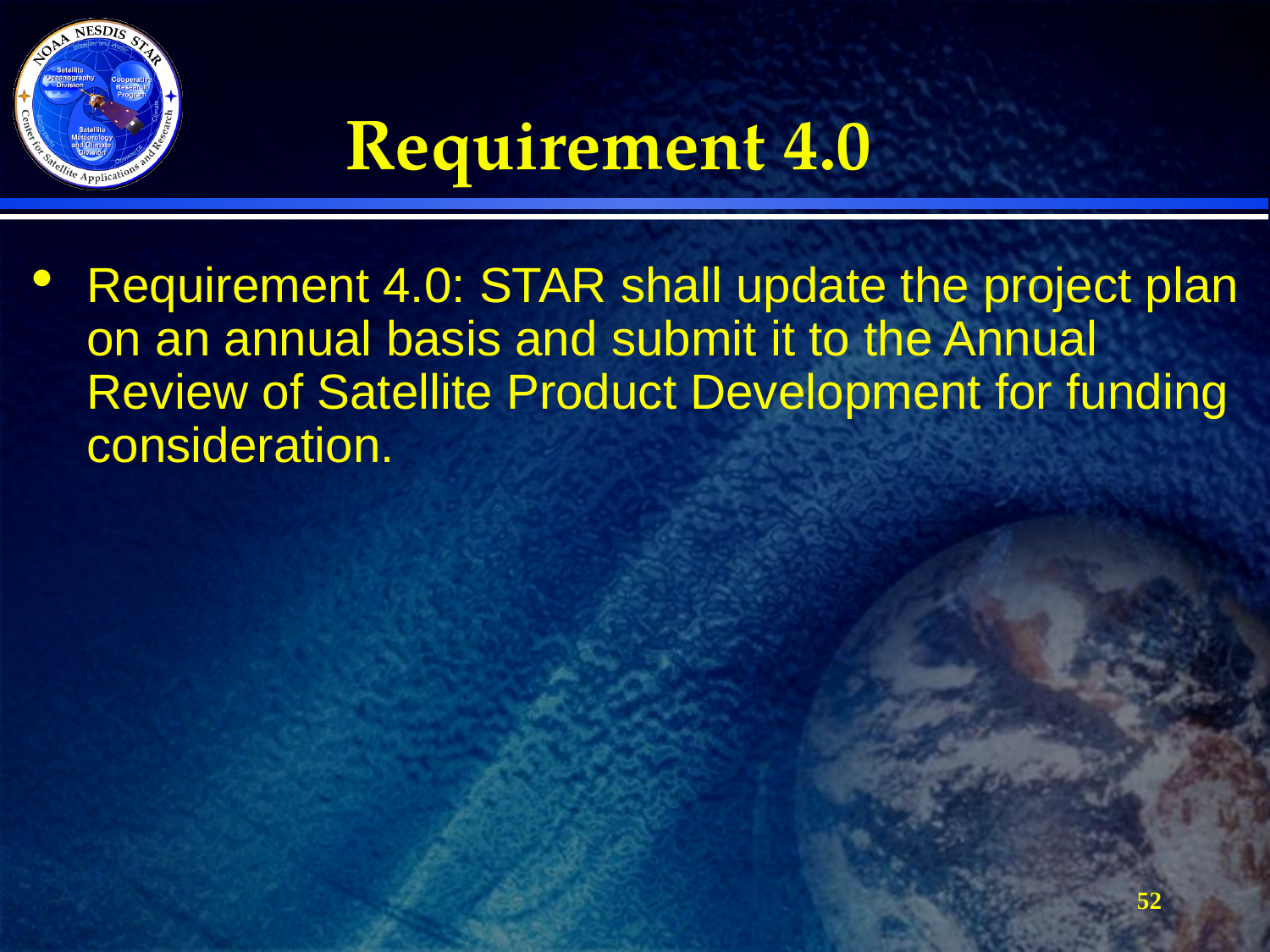

# Requirement 4.0
Requirement 4.0: STAR shall update the project plan on an annual basis and submit it to the Annual Review of Satellite Product Development for funding consideration.
52